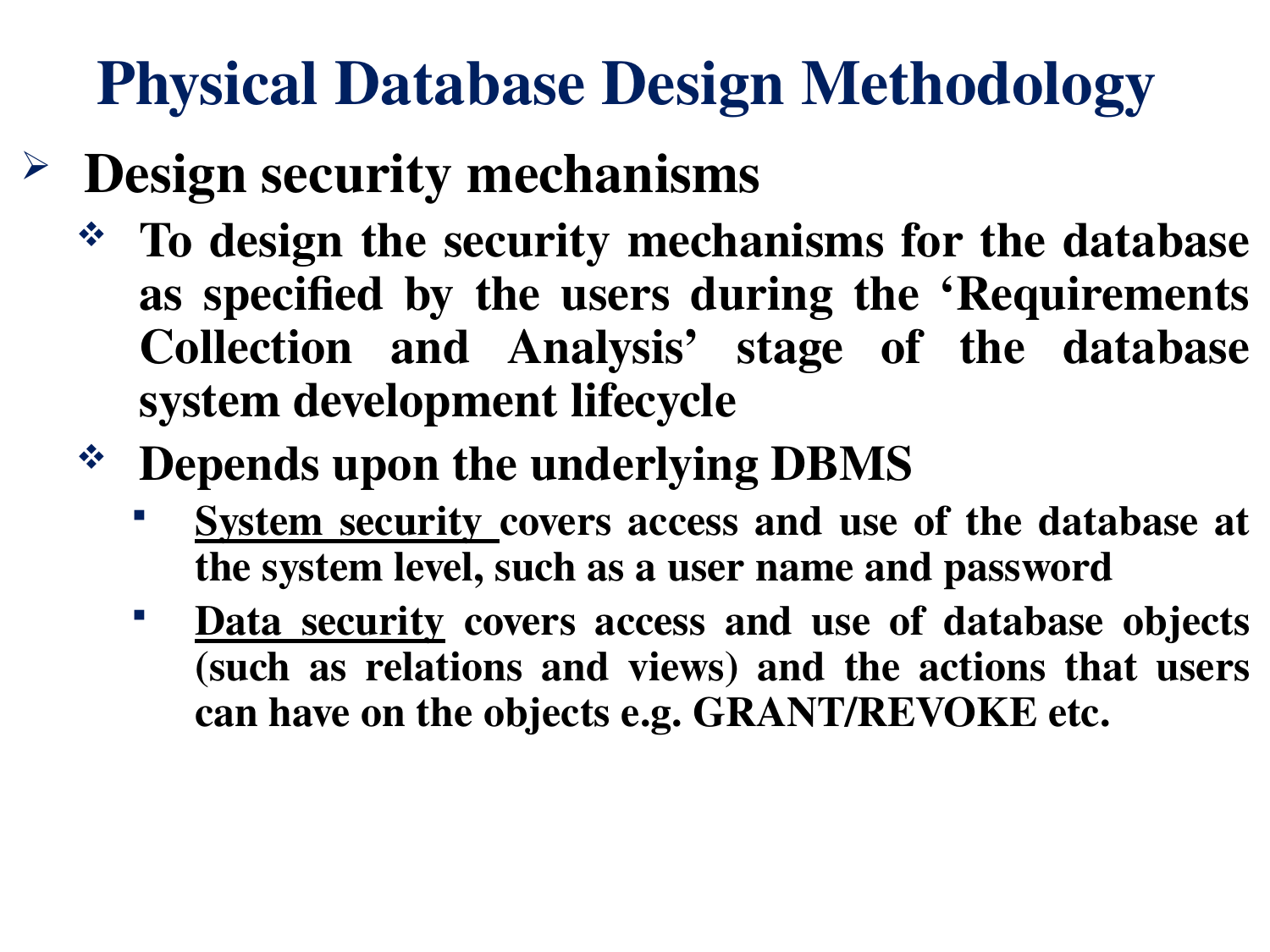

# Physical Database Design Methodology
Design security mechanisms
To design the security mechanisms for the database as speciﬁed by the users during the ‘Requirements Collection and Analysis’ stage of the database system development lifecycle
Depends upon the underlying DBMS
System security covers access and use of the database at the system level, such as a user name and password
Data security covers access and use of database objects (such as relations and views) and the actions that users can have on the objects e.g. GRANT/REVOKE etc.